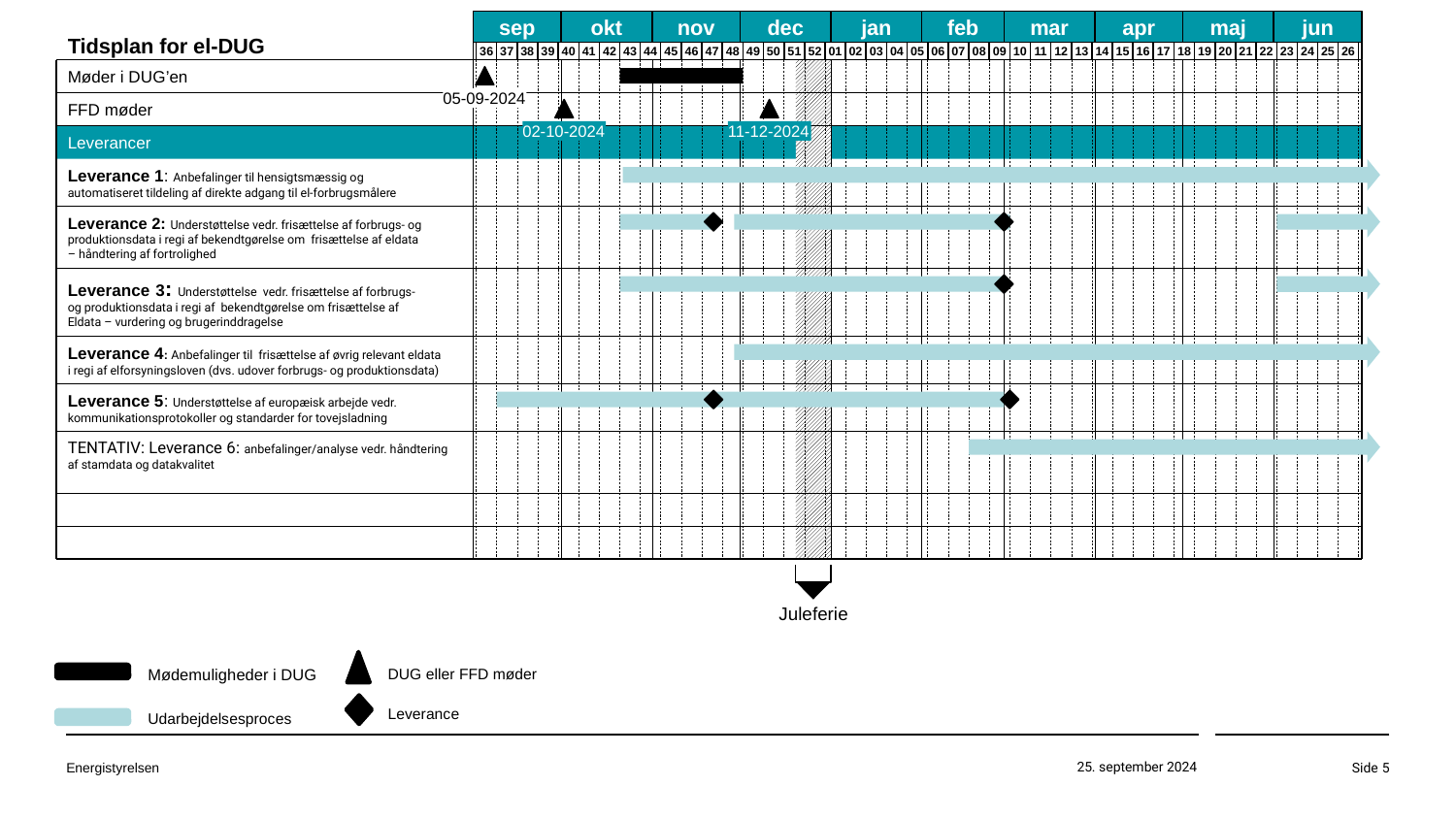

sep
okt
nov
dec
jan
feb
mar
apr
maj
jun
Tidsplan for el-DUG
02
03
04
05
06
07
08
09
10
11
12
13
14
15
16
17
18
19
20
21
22
23
24
25
26

36
37
38
39
40
41
42
43
44
45
46
47
48
49
50
51
52
01

Møder i DUG’en

05-09-2024
FFD møder

02-10-2024
11-12-2024

Leverancer

Leverance 1: Anbefalinger til hensigtsmæssig og
automatiseret tildeling af direkte adgang til el-forbrugsmålere

Leverance 2: Understøttelse vedr. frisættelse af forbrugs- og
produktionsdata i regi af bekendtgørelse om  frisættelse af eldata
– håndtering af fortrolighed

Leverance 3: Understøttelse  vedr. frisættelse af forbrugs-
og produktionsdata i regi af  bekendtgørelse om frisættelse af
Eldata – vurdering og brugerinddragelse

Leverance 4: Anbefalinger til  frisættelse af øvrig relevant eldata
i regi af elforsyningsloven (dvs. udover forbrugs- og produktionsdata)
Leverance 5: Understøttelse af europæisk arbejde vedr.
kommunikationsprotokoller og standarder for tovejsladning

TENTATIV: Leverance 6: anbefalinger/analyse vedr. håndtering
af stamdata og datakvalitet

Juleferie

Mødemuligheder i DUG
DUG eller FFD møder

Leverance
Udarbejdelsesproces

25. september 2024